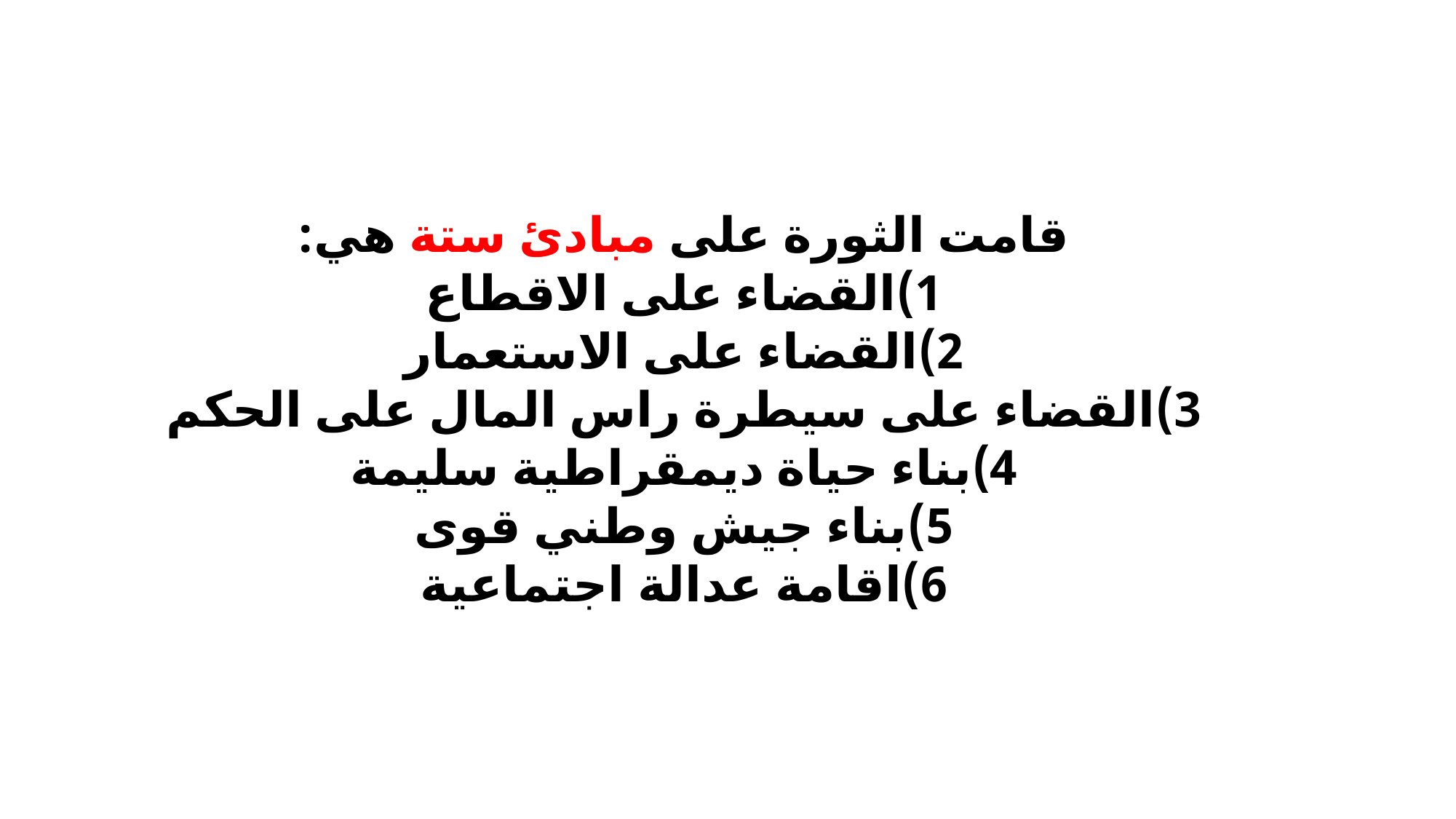

قامت الثورة على مبادئ ستة هي:
1)القضاء على الاقطاع
2)القضاء على الاستعمار
3)القضاء على سيطرة راس المال على الحكم
4)بناء حياة ديمقراطية سليمة
5)بناء جيش وطني قوى
6)اقامة عدالة اجتماعية